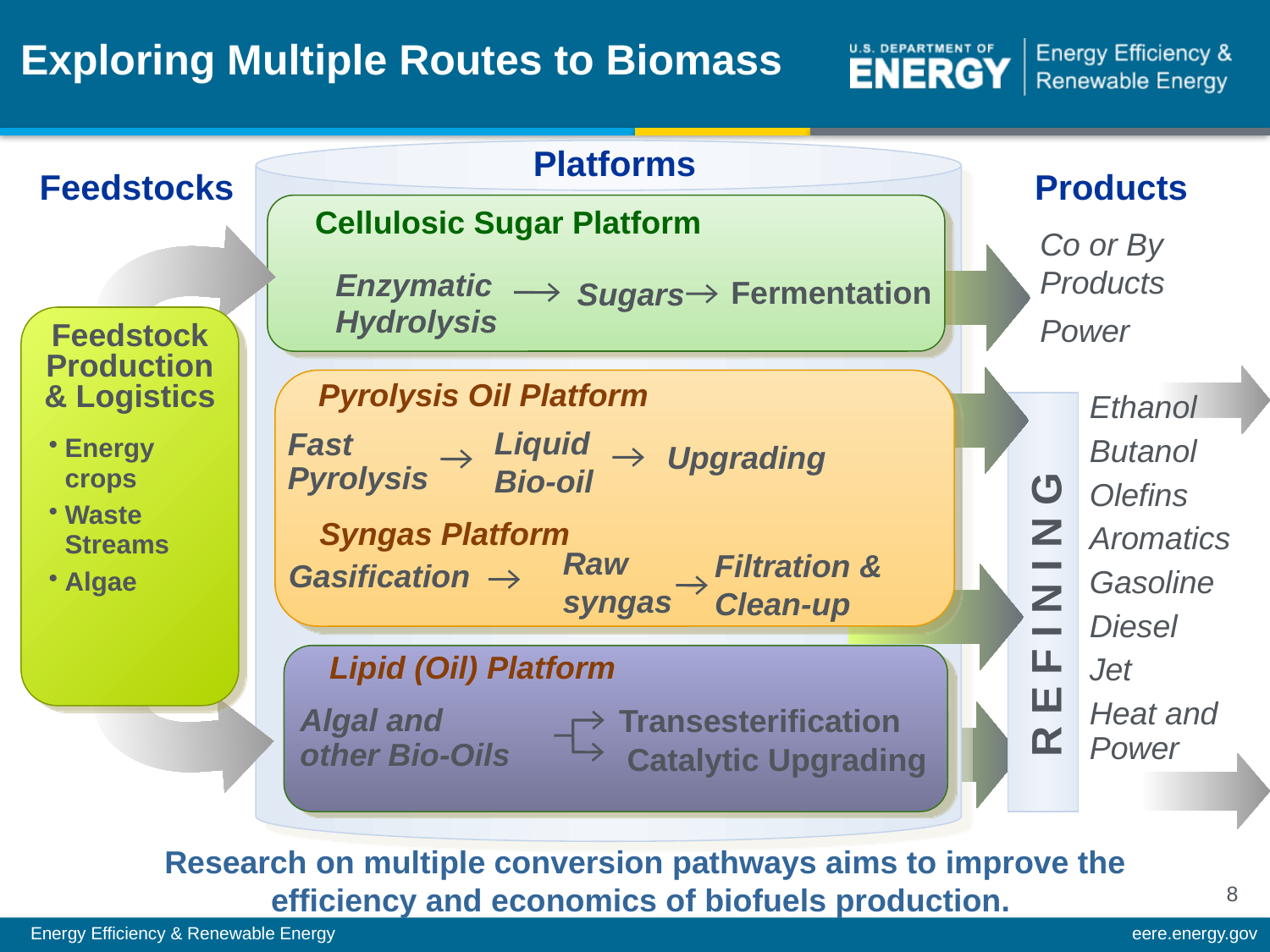

Exploring Multiple Routes to Biomass
Platforms

Products
Feedstocks

Cellulosic Sugar Platform
Co or By Products
Power

Enzymatic Hydrolysis
Fermentation
Sugars

Feedstock
Production
& Logistics

Pyrolysis Oil Platform
Ethanol
Butanol
Olefins
Aromatics
Gasoline
Diesel
Jet
Heat and Power

Liquid
Bio-oil
Fast Pyrolysis
Energy crops
Waste Streams
Algae

Upgrading

Syngas Platform
Raw syngas
Filtration &
Clean-up
Gasification

R E F I N I N G

Lipid (Oil) Platform
Transesterification
Algal and other Bio-Oils

 Catalytic Upgrading

Research on multiple conversion pathways aims to improve the efficiency and economics of biofuels production.